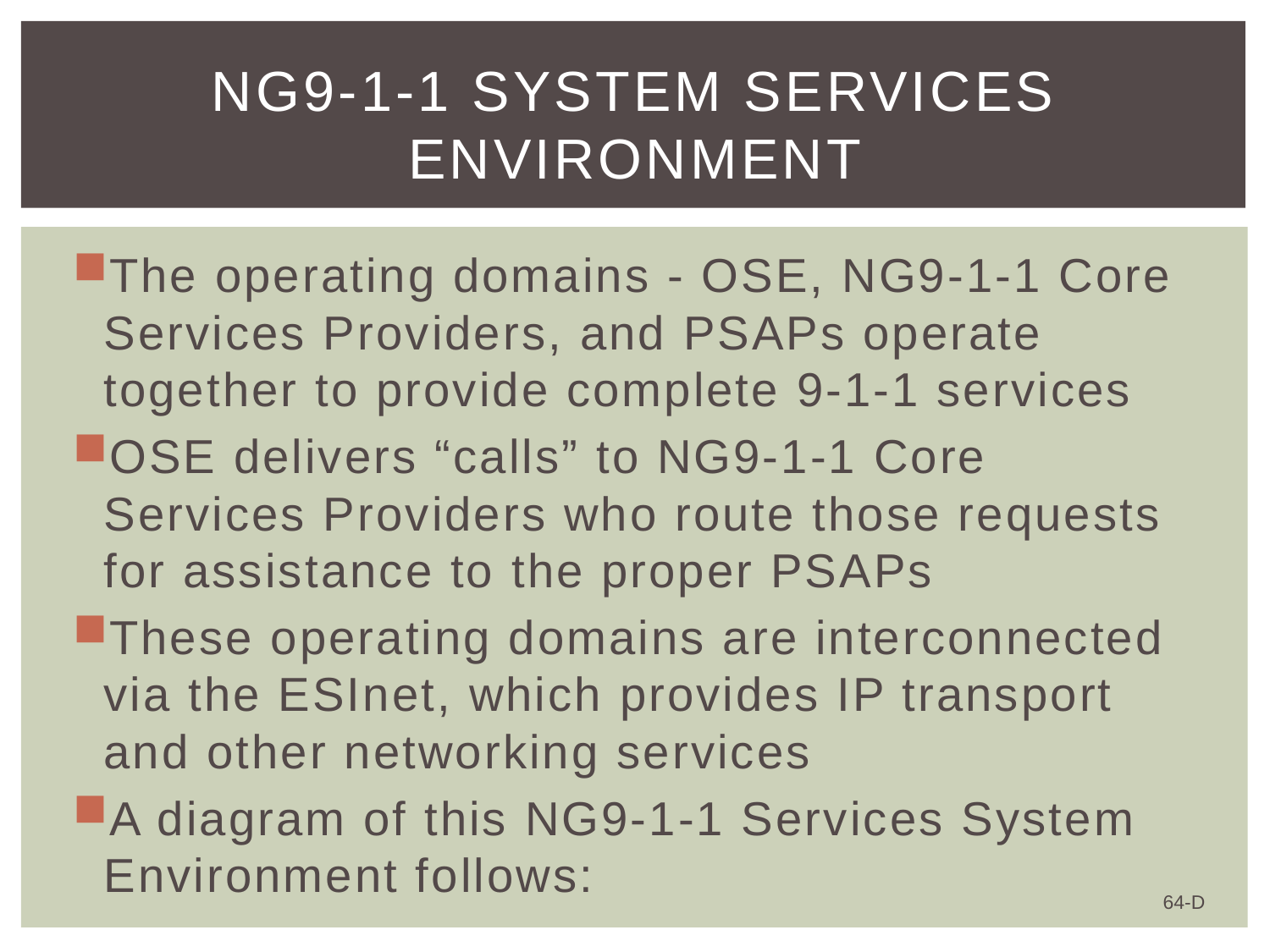

# NG9-1-1 system services environment
The operating domains - OSE, NG9-1-1 Core Services Providers, and PSAPs operate together to provide complete 9-1-1 services
OSE delivers “calls” to NG9-1-1 Core Services Providers who route those requests for assistance to the proper PSAPs
These operating domains are interconnected via the ESInet, which provides IP transport and other networking services
A diagram of this NG9-1-1 Services System Environment follows:
64-D